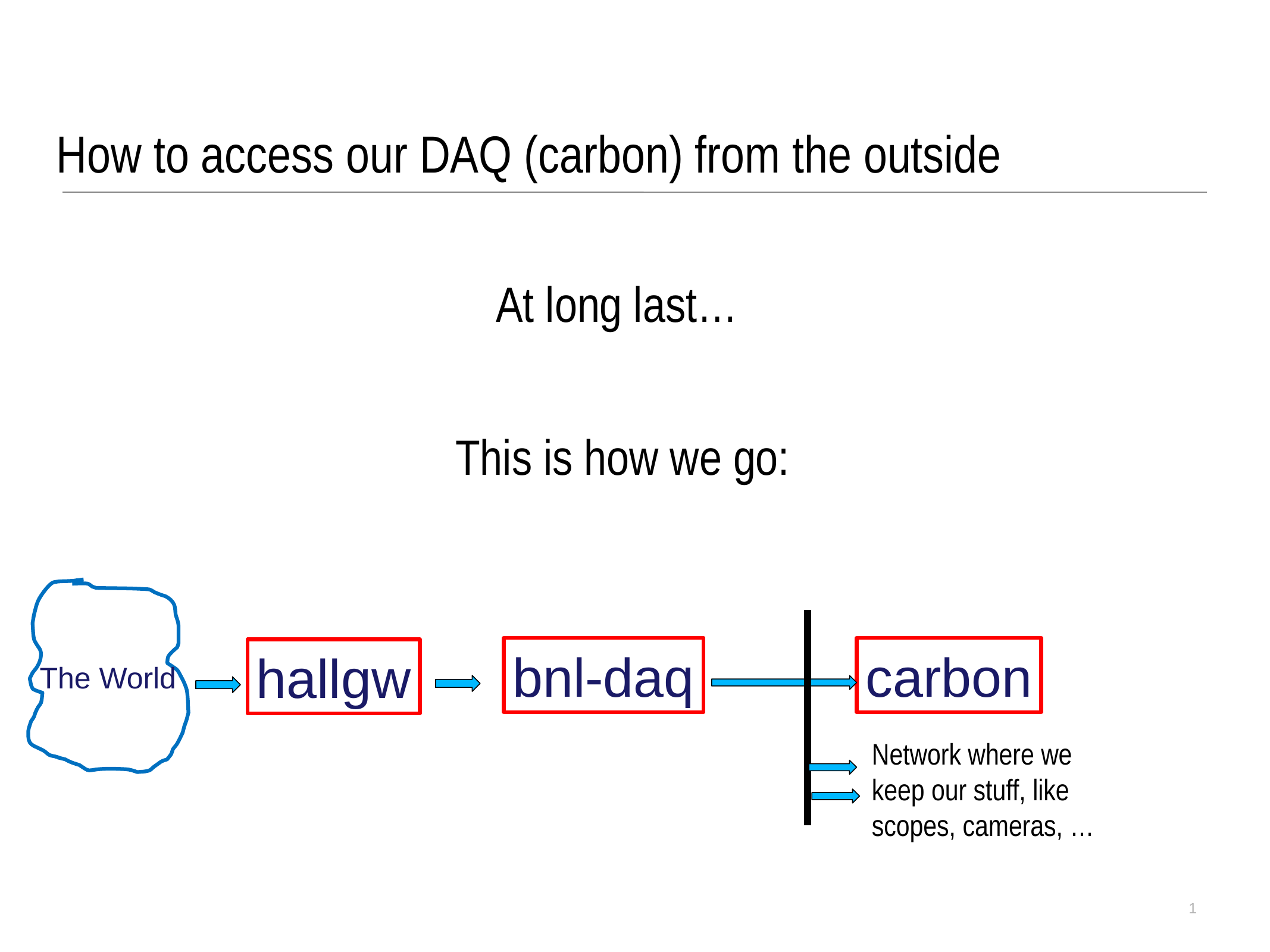

How to access our DAQ (carbon) from the outside
At long last…

This is how we go:

carbon
bnl-daq
hallgw
The World

Network where we keep our stuff, like scopes, cameras, …

1